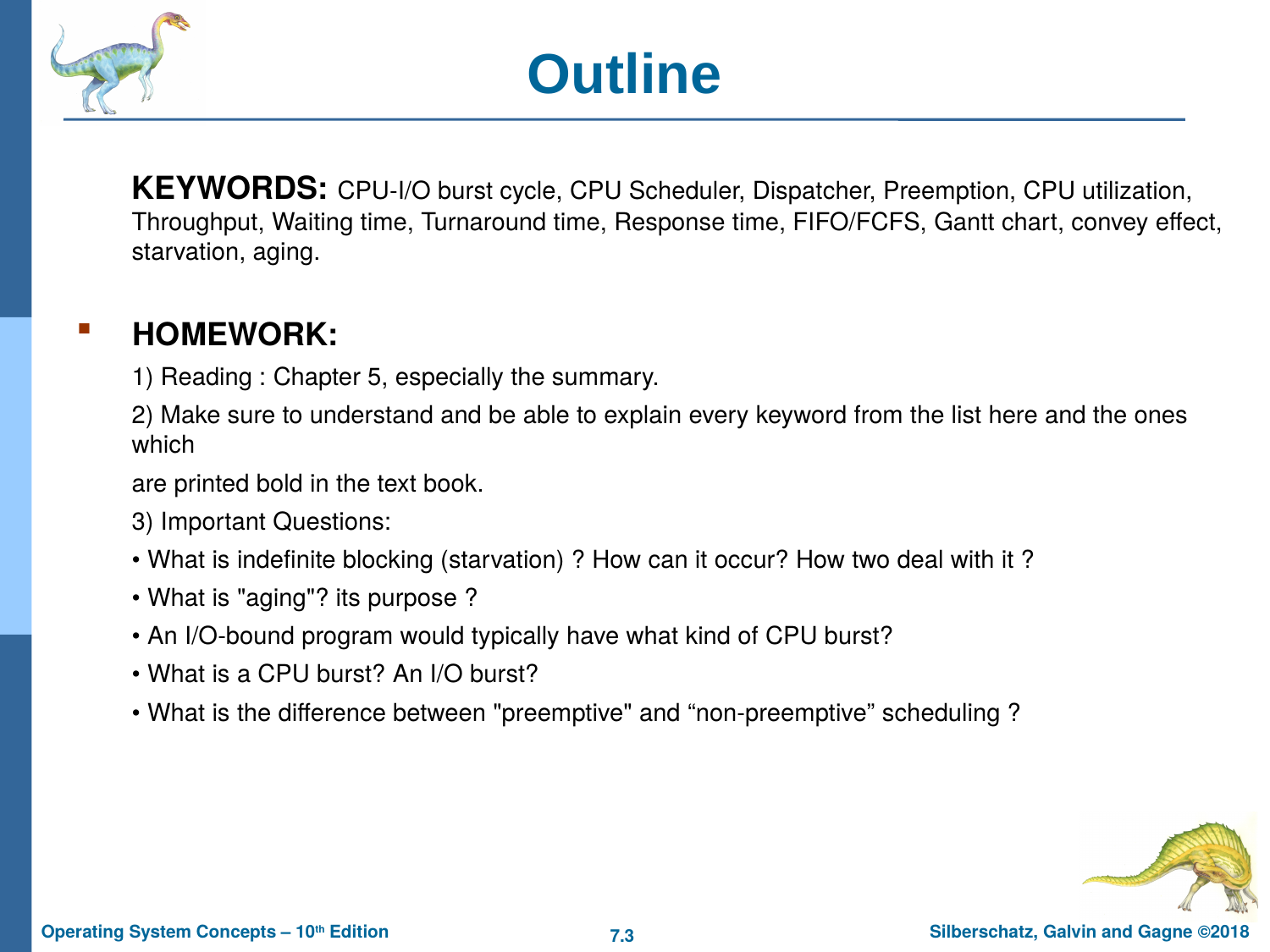

# Outline
KEYWORDS: CPU-I/O burst cycle, CPU Scheduler, Dispatcher, Preemption, CPU utilization, Throughput, Waiting time, Turnaround time, Response time, FIFO/FCFS, Gantt chart, convey effect, starvation, aging.

 HOMEWORK:
1) Reading : Chapter 5, especially the summary.
2) Make sure to understand and be able to explain every keyword from the list here and the ones which
are printed bold in the text book.
3) Important Questions:
• What is indefinite blocking (starvation) ? How can it occur? How two deal with it ?
• What is "aging"? its purpose ?
• An I/O-bound program would typically have what kind of CPU burst?
• What is a CPU burst? An I/O burst?
• What is the difference between "preemptive" and “non-preemptive” scheduling ?